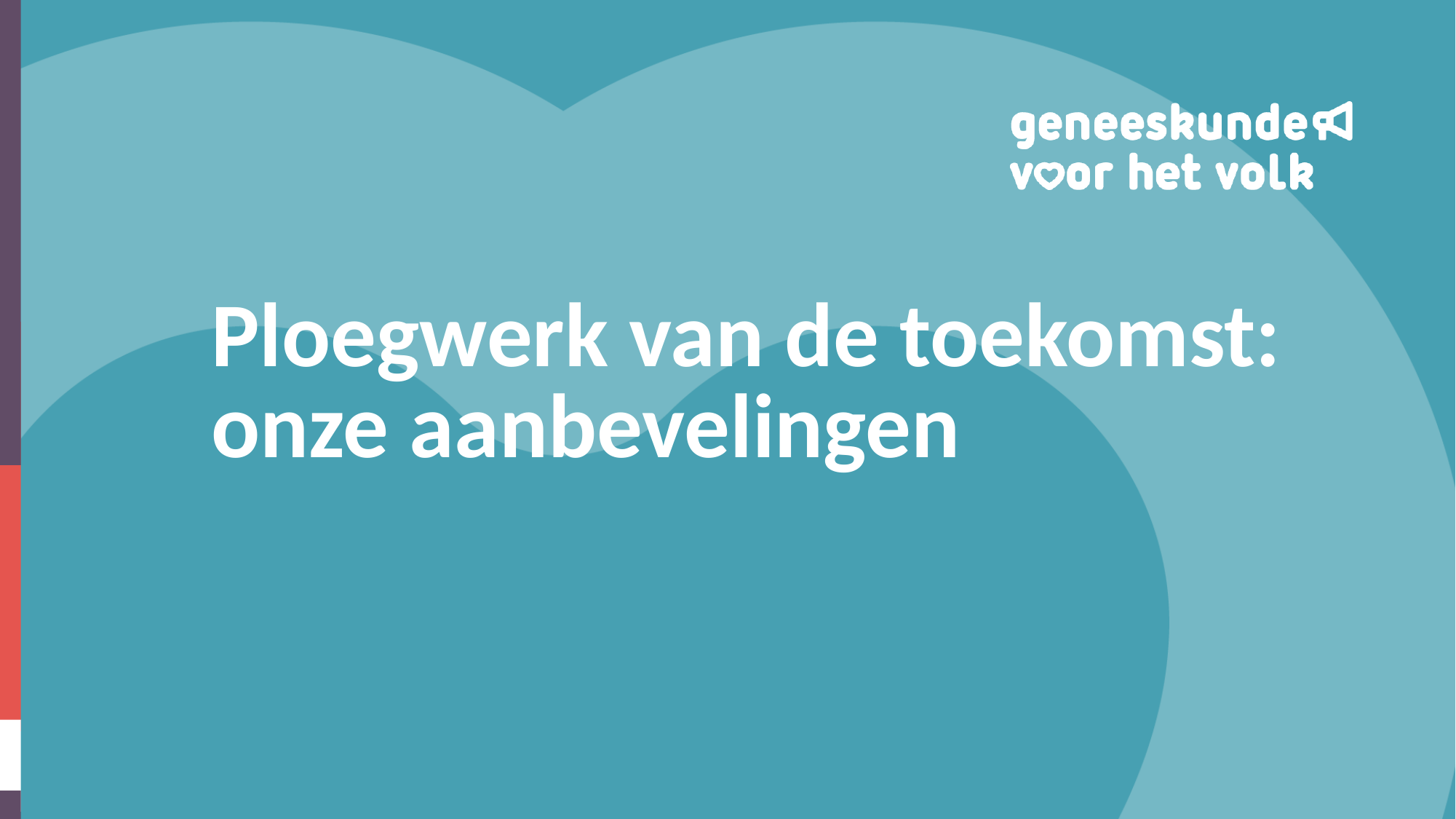

# Ploegwerk van de toekomst: onze aanbevelingen